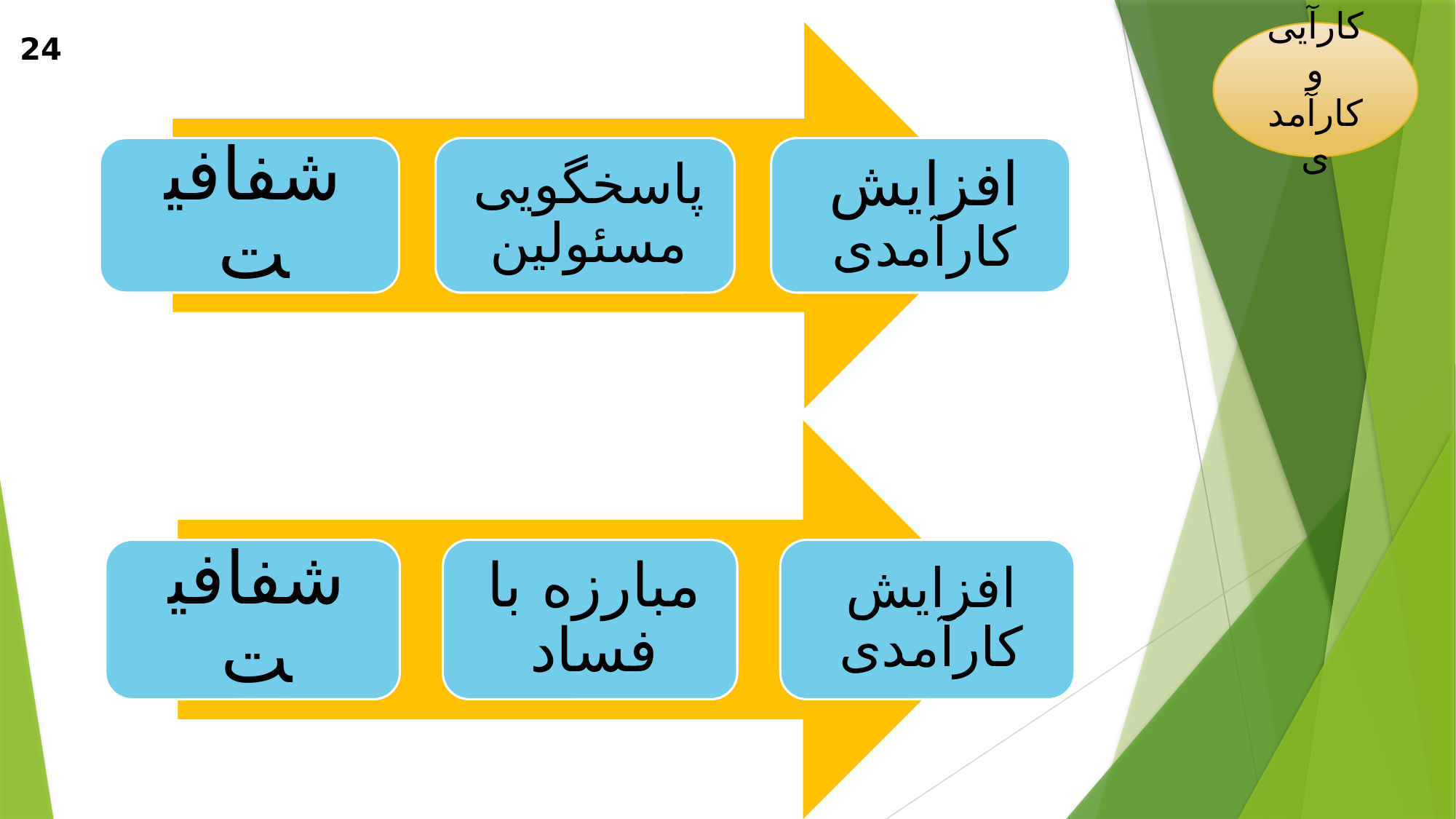

شفافیت
پاسخگویی مسئولین
افزایش کارآمدی
کارآیی و کارآمدی
24
شفافیت
مبارزه با فساد
افزایش کارآمدی